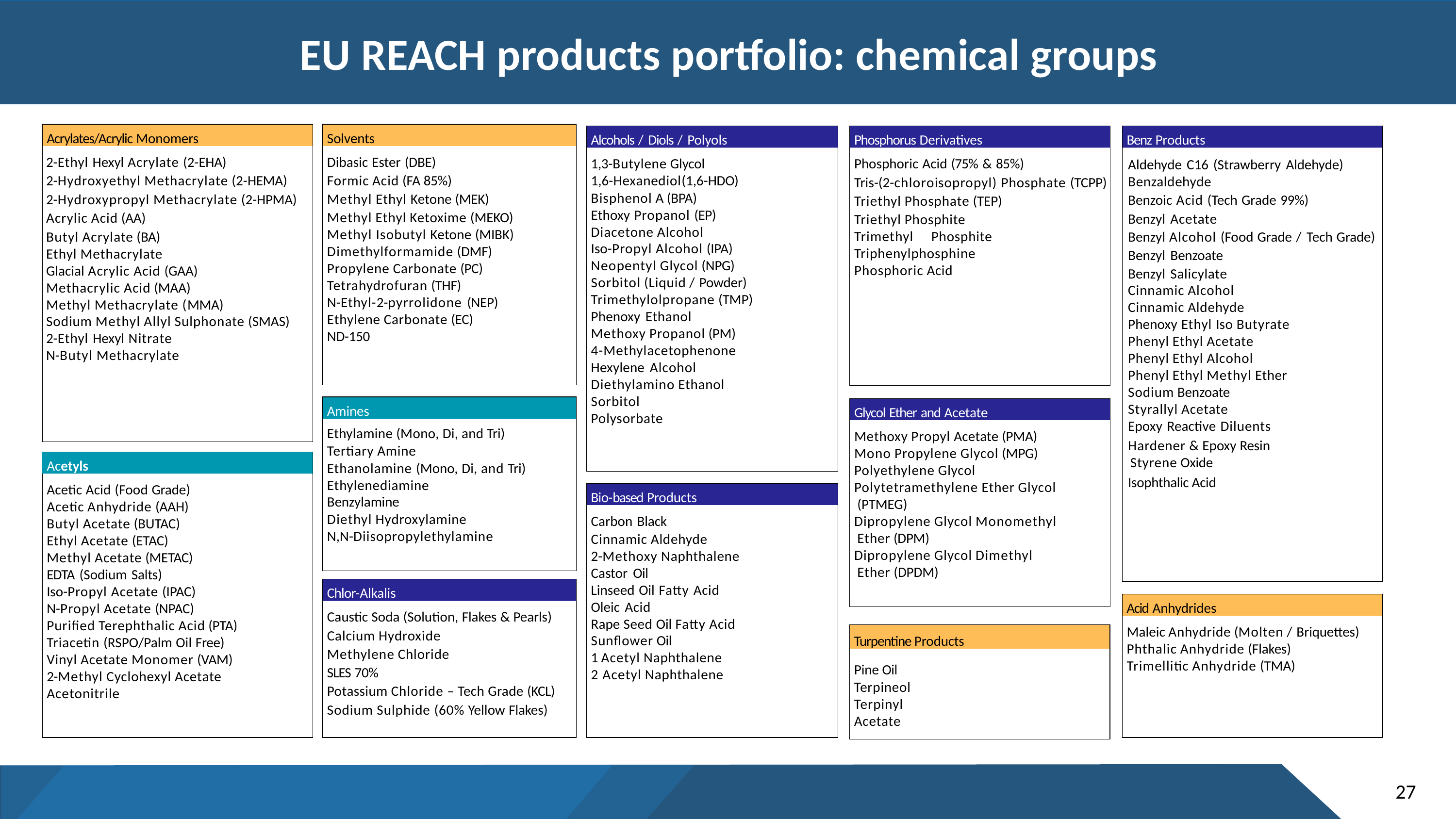

# EU REACH products portfolio: chemical groups
Acrylates/Acrylic Monomers
Solvents

Alcohols / Diols / Polyols
Phosphorus Derivatives
Benz Products

Dibasic Ester (DBE)
Formic Acid (FA 85%)
Methyl Ethyl Ketone (MEK)
Methyl Ethyl Ketoxime (MEKO)
Methyl Isobutyl Ketone (MIBK) Dimethylformamide (DMF) Propylene Carbonate (PC) Tetrahydrofuran (THF)
N-Ethyl-2-pyrrolidone (NEP) Ethylene Carbonate (EC)
ND-150

2-Ethyl Hexyl Acrylate (2-EHA)
2-Hydroxyethyl Methacrylate (2-HEMA)
2-Hydroxypropyl Methacrylate (2-HPMA)
Acrylic Acid (AA)
Butyl Acrylate (BA)
Ethyl Methacrylate
Glacial Acrylic Acid (GAA)
Methacrylic Acid (MAA)
Methyl Methacrylate (MMA)
Sodium Methyl Allyl Sulphonate (SMAS)
2-Ethyl Hexyl Nitrate
N-Butyl Methacrylate
1,3-Butylene Glycol
1,6-Hexanediol(1,6-HDO)
Bisphenol A (BPA)
Ethoxy Propanol (EP)
Diacetone Alcohol
Iso-Propyl Alcohol (IPA)
Neopentyl Glycol (NPG)
Sorbitol (Liquid / Powder) Trimethylolpropane (TMP)
Phenoxy Ethanol
Methoxy Propanol (PM)
4-Methylacetophenone
Hexylene Alcohol
Diethylamino Ethanol
Sorbitol
Polysorbate
Phosphoric Acid (75% & 85%)
Tris-(2-chloroisopropyl) Phosphate (TCPP)
Triethyl Phosphate (TEP)
Triethyl Phosphite
Trimethyl Phosphite Triphenylphosphine
Phosphoric Acid
Aldehyde C16 (Strawberry Aldehyde) Benzaldehyde
Benzoic Acid (Tech Grade 99%)
Benzyl Acetate
Benzyl Alcohol (Food Grade / Tech Grade)
Benzyl Benzoate
Benzyl Salicylate
Cinnamic Alcohol
Cinnamic Aldehyde
Phenoxy Ethyl Iso Butyrate Phenyl Ethyl Acetate
Phenyl Ethyl Alcohol
Phenyl Ethyl Methyl Ether Sodium Benzoate
Styrallyl Acetate
Epoxy Reactive Diluents
Hardener & Epoxy Resin Styrene Oxide
Isophthalic Acid
Amines

Glycol Ether and Acetate

Ethylamine (Mono, Di, and Tri)
Tertiary Amine
Ethanolamine (Mono, Di, and Tri) Ethylenediamine
Benzylamine
Diethyl Hydroxylamine
N,N-Diisopropylethylamine
Methoxy Propyl Acetate (PMA)
Mono Propylene Glycol (MPG) Polyethylene Glycol
Polytetramethylene Ether Glycol
 (PTMEG)
Dipropylene Glycol Monomethyl
 Ether (DPM)
Dipropylene Glycol Dimethyl
 Ether (DPDM)
Acetyls

Acetic Acid (Food Grade)
Acetic Anhydride (AAH) Butyl Acetate (BUTAC)
Ethyl Acetate (ETAC)
Methyl Acetate (METAC) EDTA (Sodium Salts)
Iso-Propyl Acetate (IPAC)
N-Propyl Acetate (NPAC)
Purified Terephthalic Acid (PTA) Triacetin (RSPO/Palm Oil Free) Vinyl Acetate Monomer (VAM)
2-Methyl Cyclohexyl Acetate Acetonitrile
Bio-based Products

Carbon Black
Cinnamic Aldehyde
2-Methoxy Naphthalene
Castor Oil
Linseed Oil Fatty Acid
Oleic Acid
Rape Seed Oil Fatty Acid
Sunflower Oil
1 Acetyl Naphthalene
2 Acetyl Naphthalene
Chlor-Alkalis

Acid Anhydrides

Caustic Soda (Solution, Flakes & Pearls)
Calcium Hydroxide
Methylene Chloride
SLES 70%
Potassium Chloride – Tech Grade (KCL)
Sodium Sulphide (60% Yellow Flakes)
Maleic Anhydride (Molten / Briquettes)
Phthalic Anhydride (Flakes)
Trimellitic Anhydride (TMA)

Turpentine Products
Pine Oil
Terpineol Terpinyl Acetate